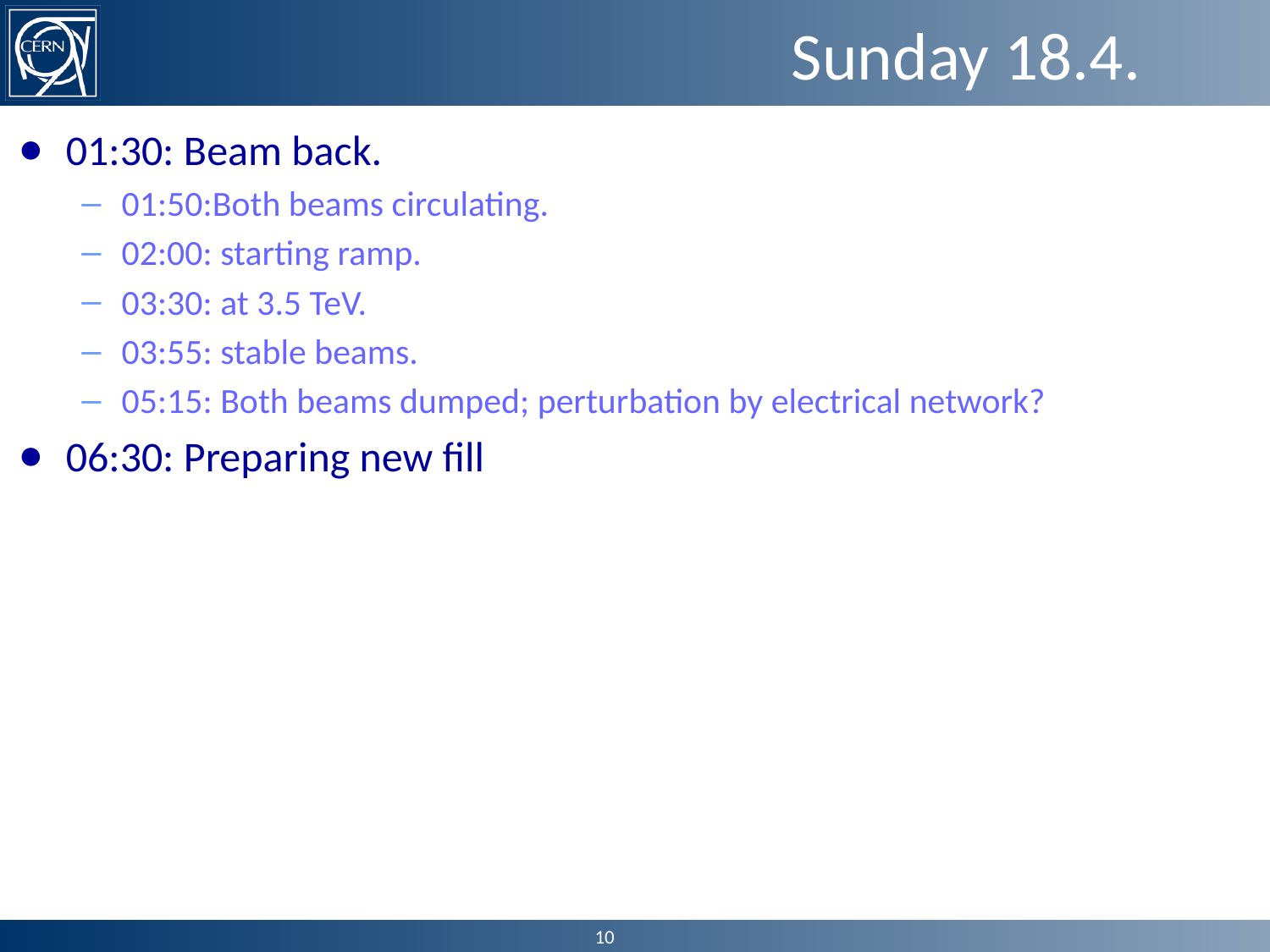

# Sunday 18.4.
01:30: Beam back.
01:50:Both beams circulating.
02:00: starting ramp.
03:30: at 3.5 TeV.
03:55: stable beams.
05:15: Both beams dumped; perturbation by electrical network?
06:30: Preparing new fill

10